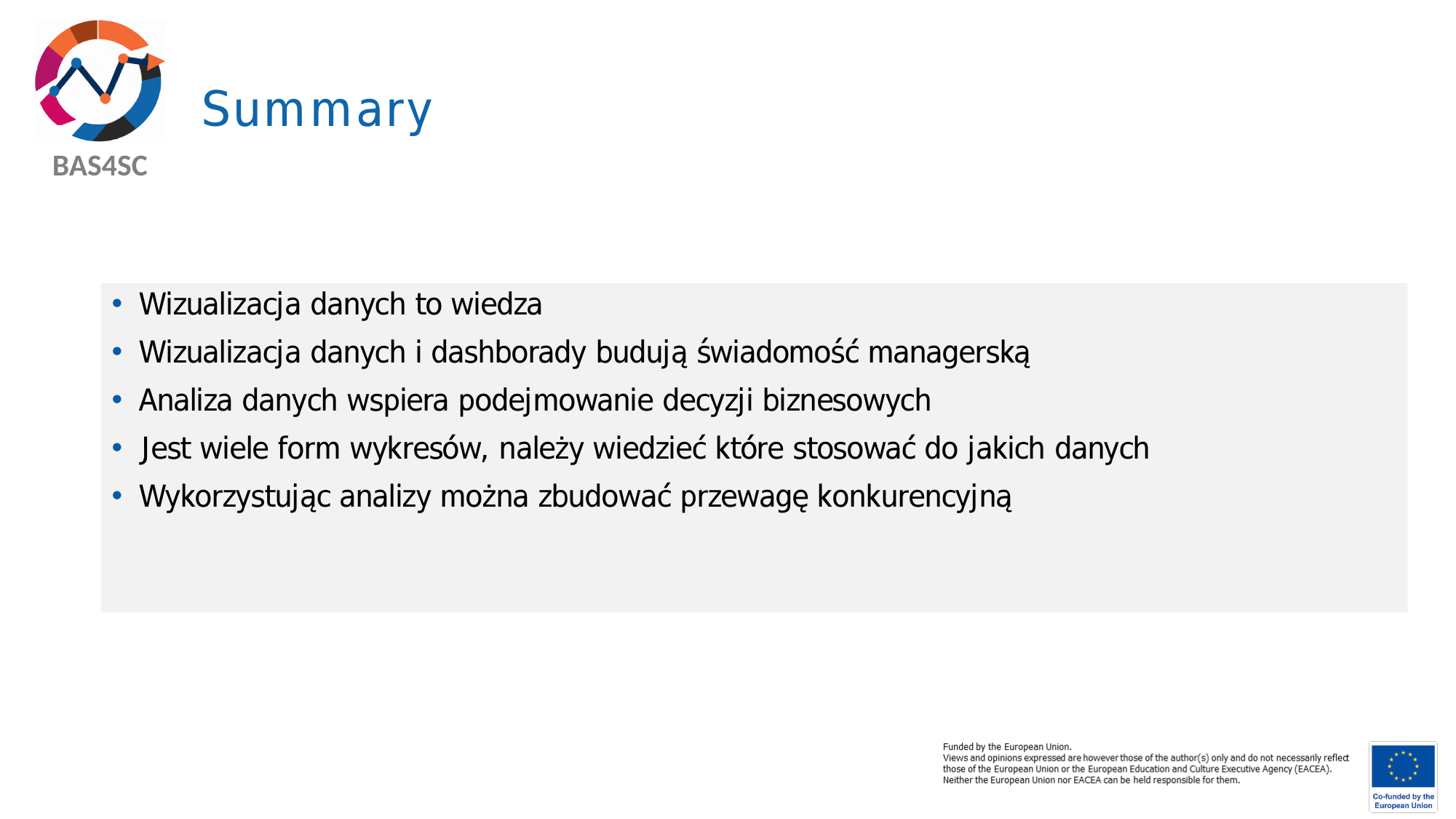

# Summary
Wizualizacja danych to wiedza
Wizualizacja danych i dashborady budują świadomość managerską
Analiza danych wspiera podejmowanie decyzji biznesowych
Jest wiele form wykresów, należy wiedzieć które stosować do jakich danych
Wykorzystując analizy można zbudować przewagę konkurencyjną